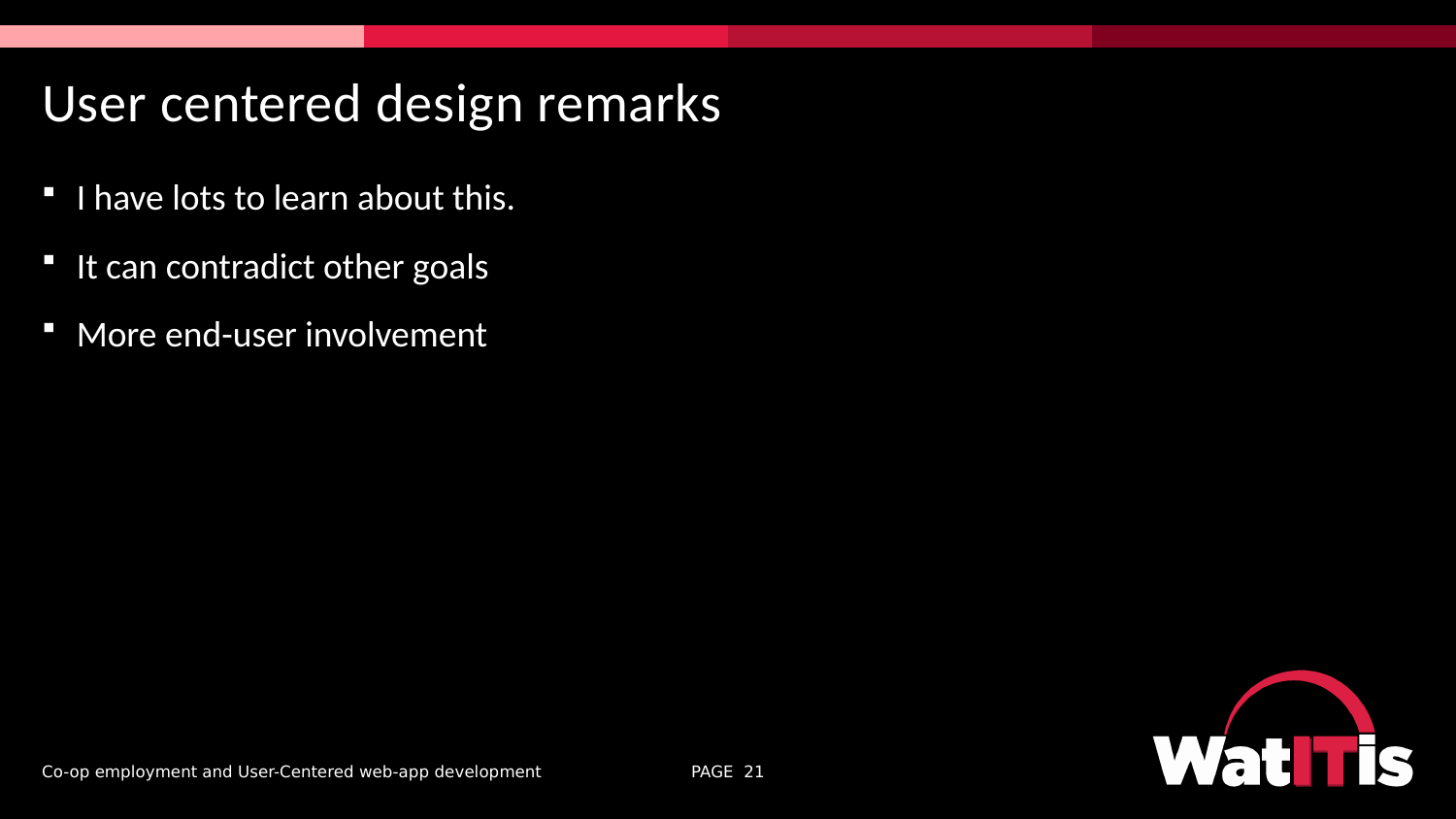

# User centered design remarks
I have lots to learn about this.
It can contradict other goals
More end-user involvement

Co-op employment and User-Centered web-app development
PAGE  21